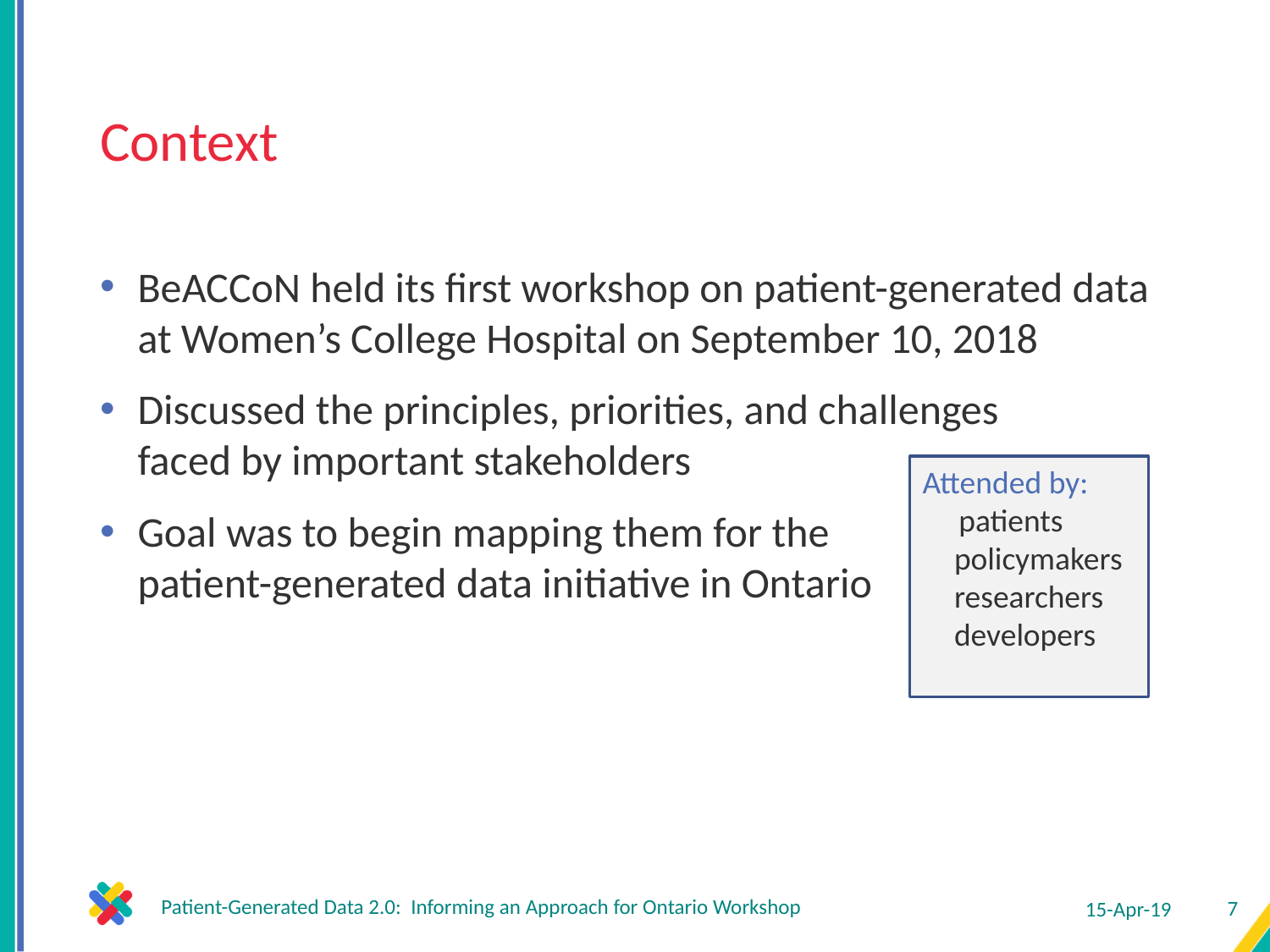

# Context
BeACCoN held its first workshop on patient-generated data at Women’s College Hospital on September 10, 2018
Discussed the principles, priorities, and challenges
faced by important stakeholders
Goal was to begin mapping them for the
patient-generated data initiative in Ontario
Attended by:
     patients
	policymakers researchers developers

7
Patient-Generated Data 2.0:  Informing an Approach for Ontario Workshop
15-Apr-19